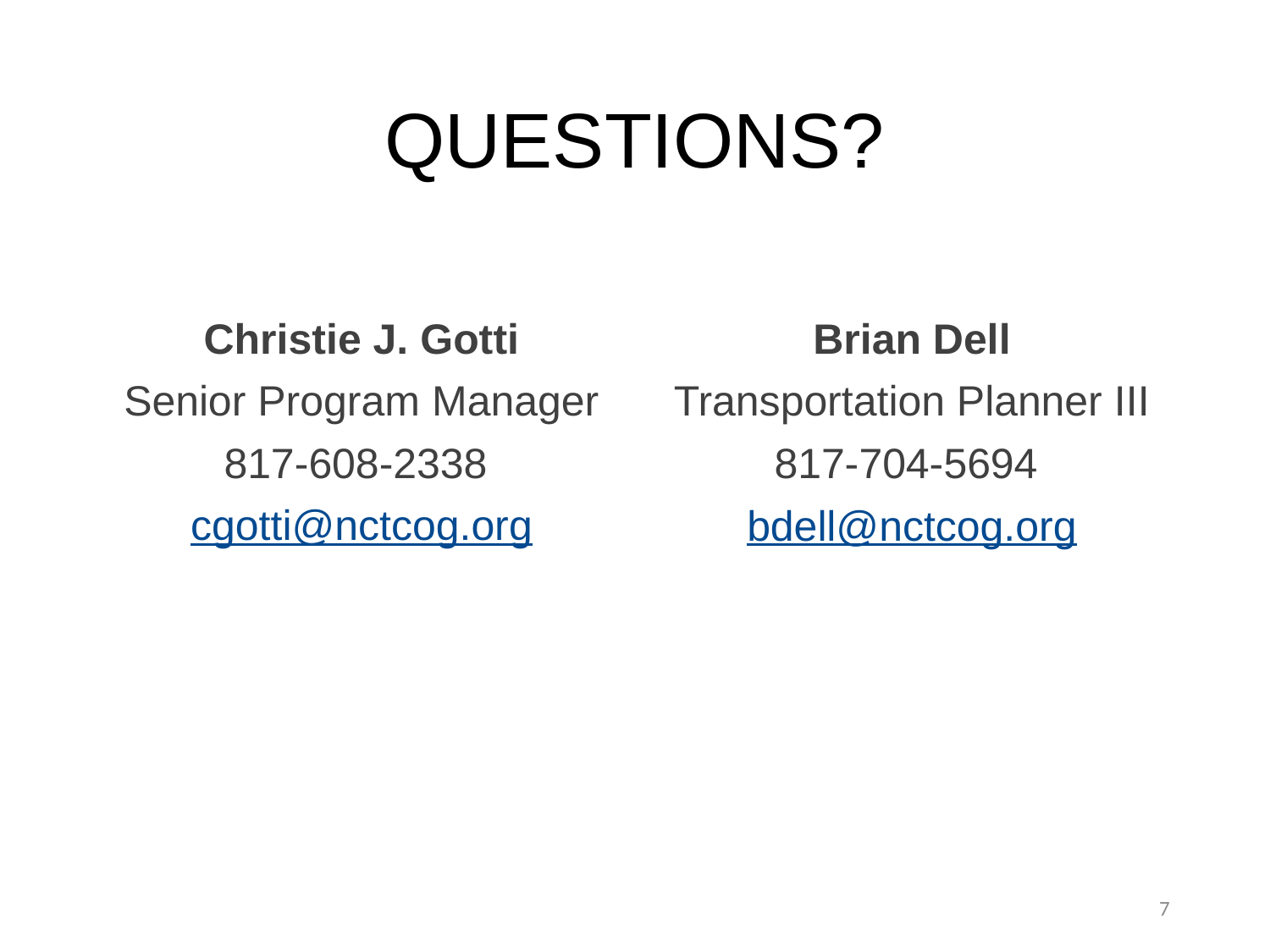

# QUESTIONS?
Christie J. Gotti
Senior Program Manager
817-608-2338
cgotti@nctcog.org

Brian Dell
Transportation Planner III
817-704-5694
bdell@nctcog.org

7